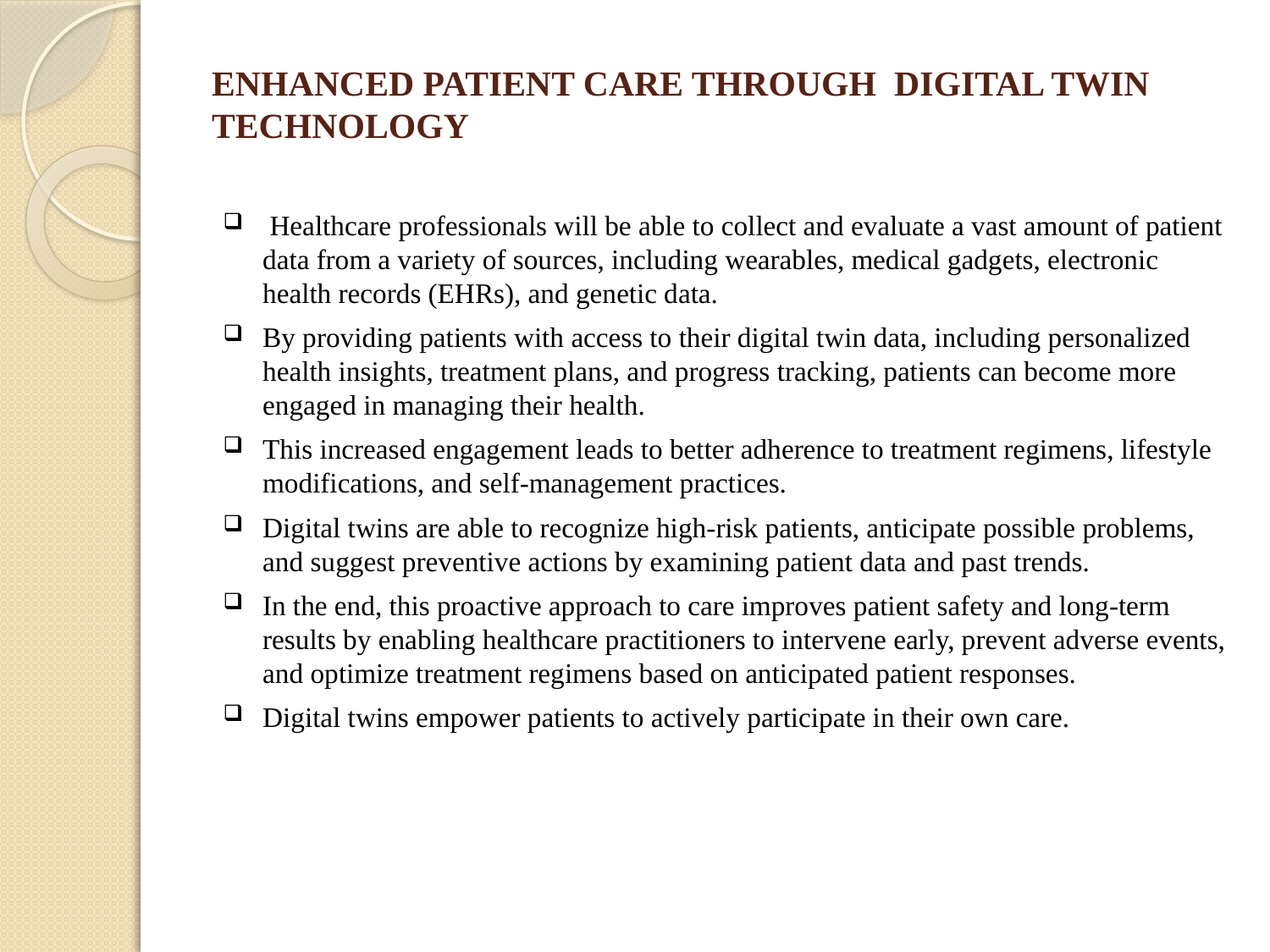

# ENHANCED PATIENT CARE THROUGH  DIGITAL TWIN TECHNOLOGY
 Healthcare professionals will be able to collect and evaluate a vast amount of patient data from a variety of sources, including wearables, medical gadgets, electronic health records (EHRs), and genetic data.
By providing patients with access to their digital twin data, including personalized health insights, treatment plans, and progress tracking, patients can become more engaged in managing their health.
This increased engagement leads to better adherence to treatment regimens, lifestyle modifications, and self-management practices.
Digital twins are able to recognize high-risk patients, anticipate possible problems, and suggest preventive actions by examining patient data and past trends.
In the end, this proactive approach to care improves patient safety and long-term results by enabling healthcare practitioners to intervene early, prevent adverse events, and optimize treatment regimens based on anticipated patient responses.
Digital twins empower patients to actively participate in their own care.